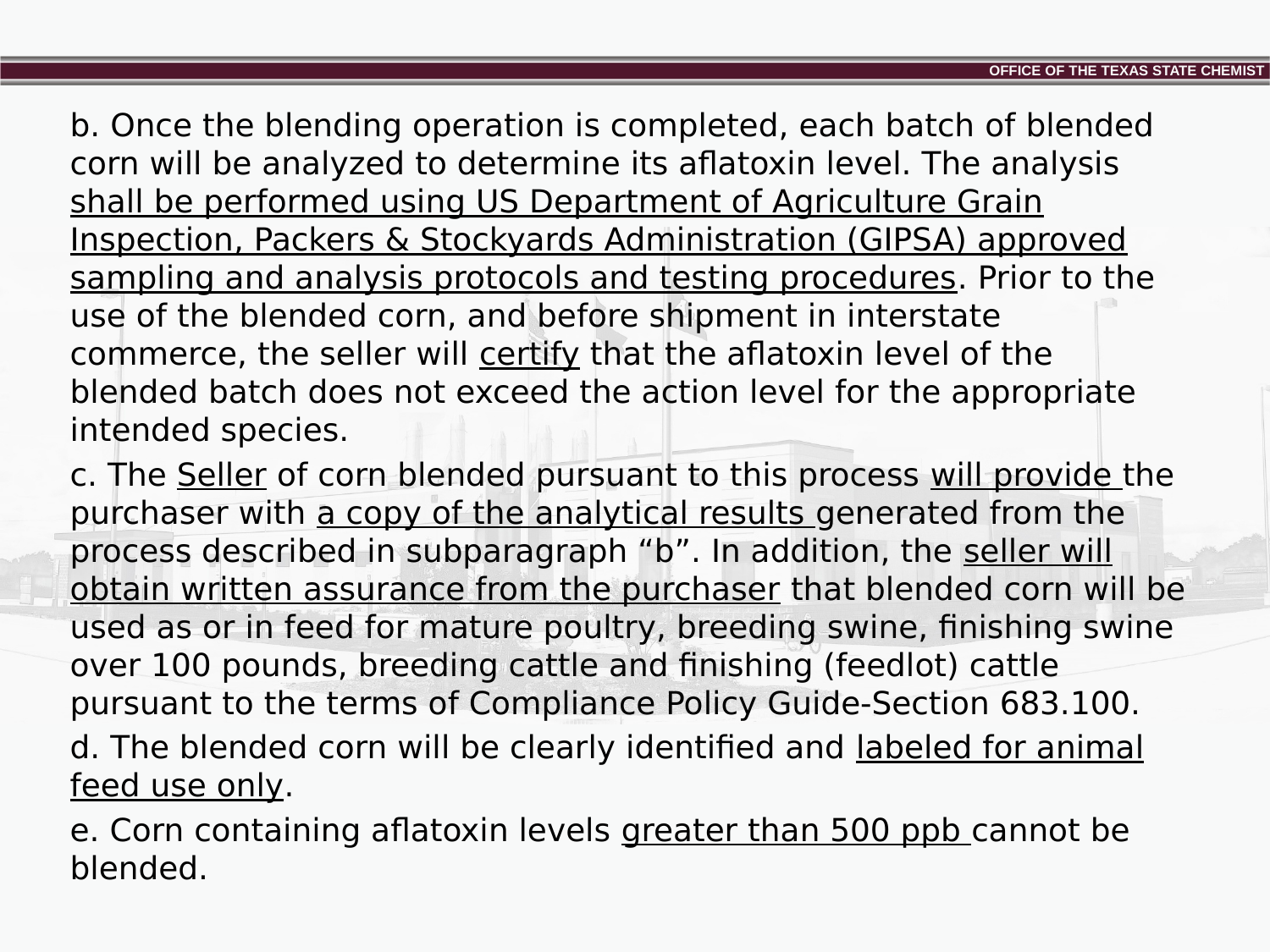

b. Once the blending operation is completed, each batch of blended corn will be analyzed to determine its aflatoxin level. The analysis shall be performed using US Department of Agriculture Grain Inspection, Packers & Stockyards Administration (GIPSA) approved sampling and analysis protocols and testing procedures. Prior to the use of the blended corn, and before shipment in interstate commerce, the seller will certify that the aflatoxin level of the blended batch does not exceed the action level for the appropriate intended species.
c. The Seller of corn blended pursuant to this process will provide the purchaser with a copy of the analytical results generated from the process described in subparagraph “b”. In addition, the seller will obtain written assurance from the purchaser that blended corn will be used as or in feed for mature poultry, breeding swine, finishing swine over 100 pounds, breeding cattle and finishing (feedlot) cattle pursuant to the terms of Compliance Policy Guide‐Section 683.100.
d. The blended corn will be clearly identified and labeled for animal feed use only.
e. Corn containing aflatoxin levels greater than 500 ppb cannot be blended.